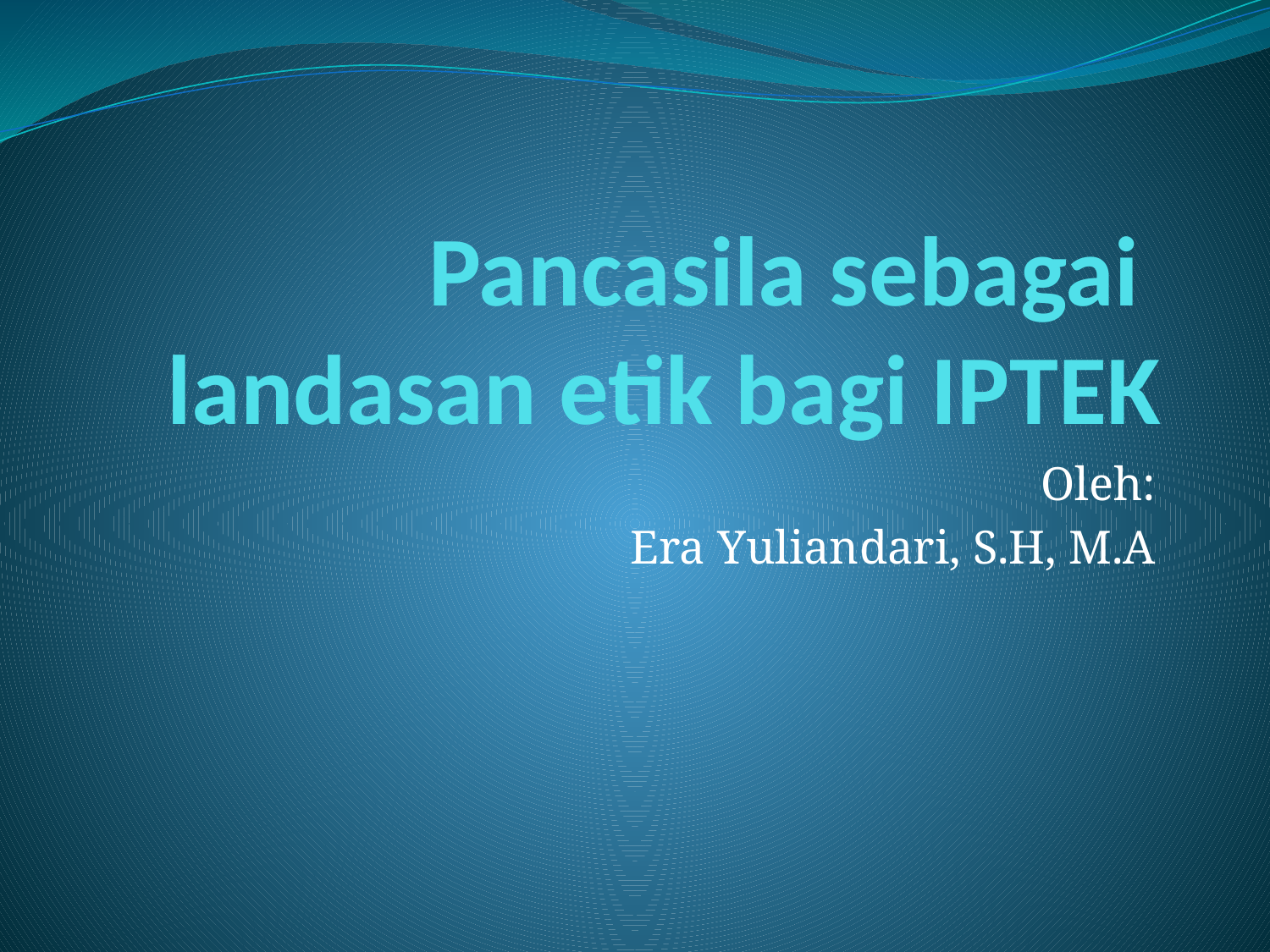

# Pancasila sebagai  landasan etik bagi IPTEK
Oleh:
Era Yuliandari, S.H, M.A